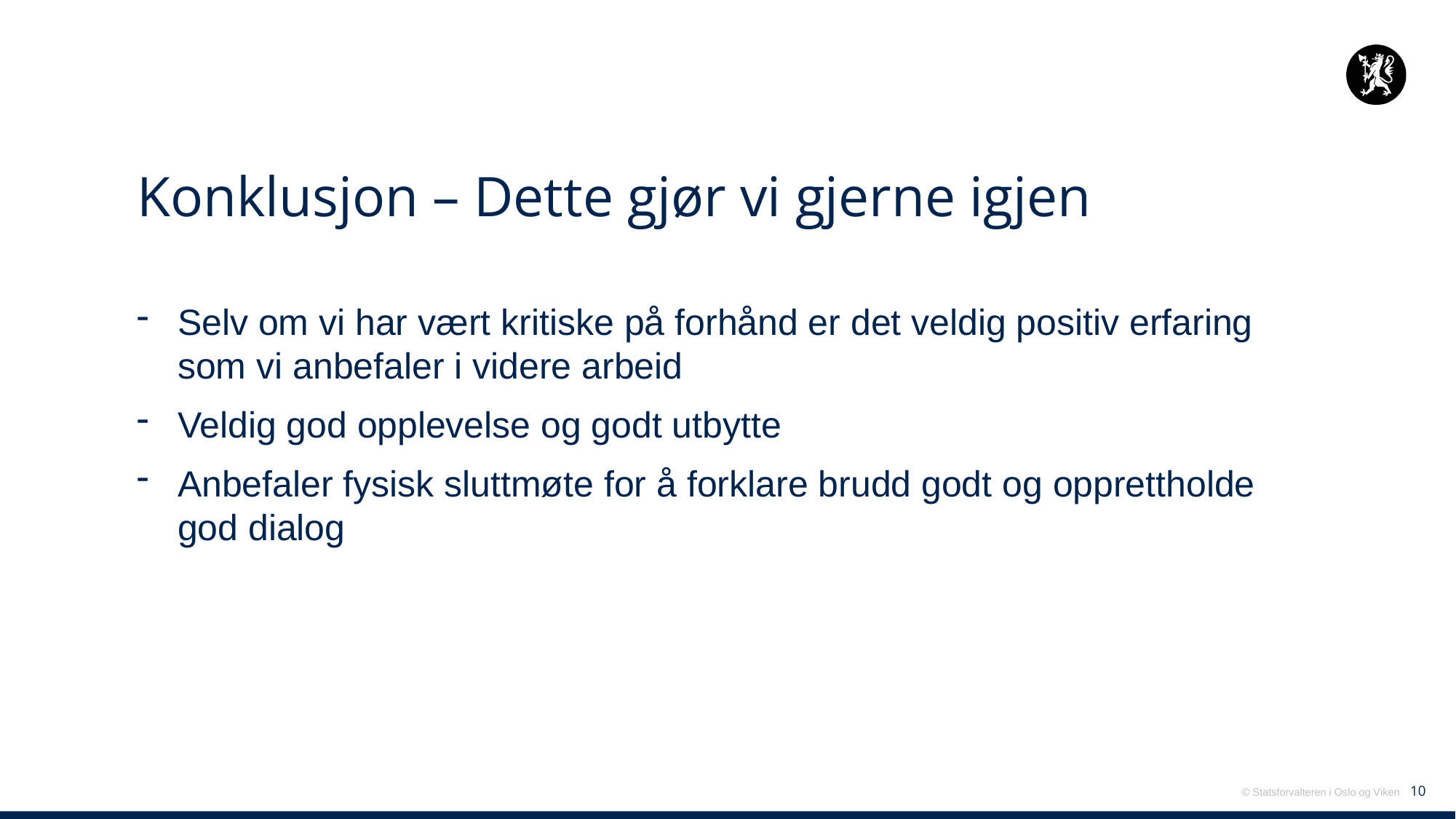

# Konklusjon – Dette gjør vi gjerne igjen
Selv om vi har vært kritiske på forhånd er det veldig positiv erfaring som vi anbefaler i videre arbeid
Veldig god opplevelse og godt utbytte
Anbefaler fysisk sluttmøte for å forklare brudd godt og opprettholde god dialog